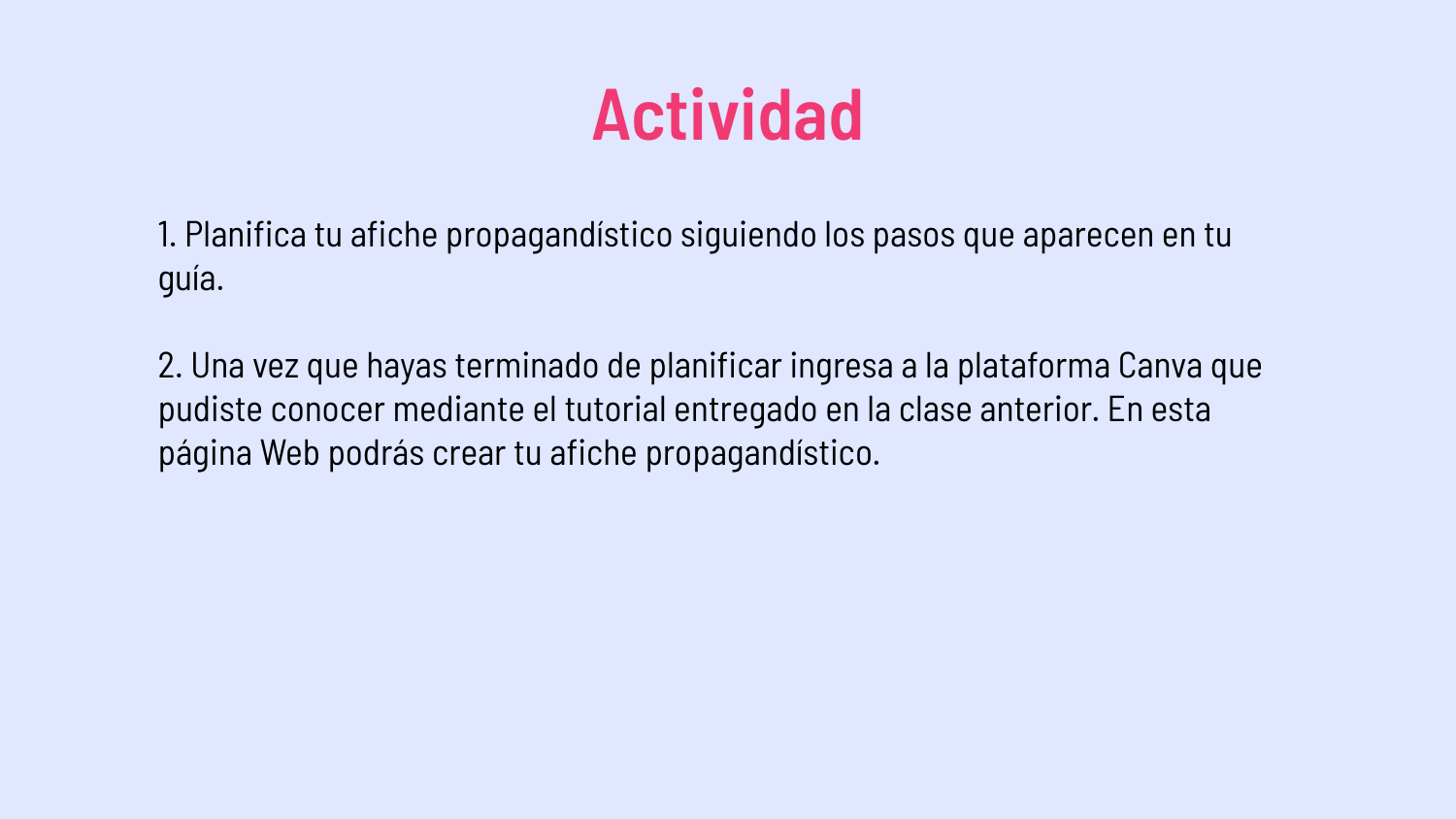

Actividad
1. Planifica tu afiche propagandístico siguiendo los pasos que aparecen en tu guía.

2. Una vez que hayas terminado de planificar ingresa a la plataforma Canva que pudiste conocer mediante el tutorial entregado en la clase anterior. En esta página Web podrás crear tu afiche propagandístico.